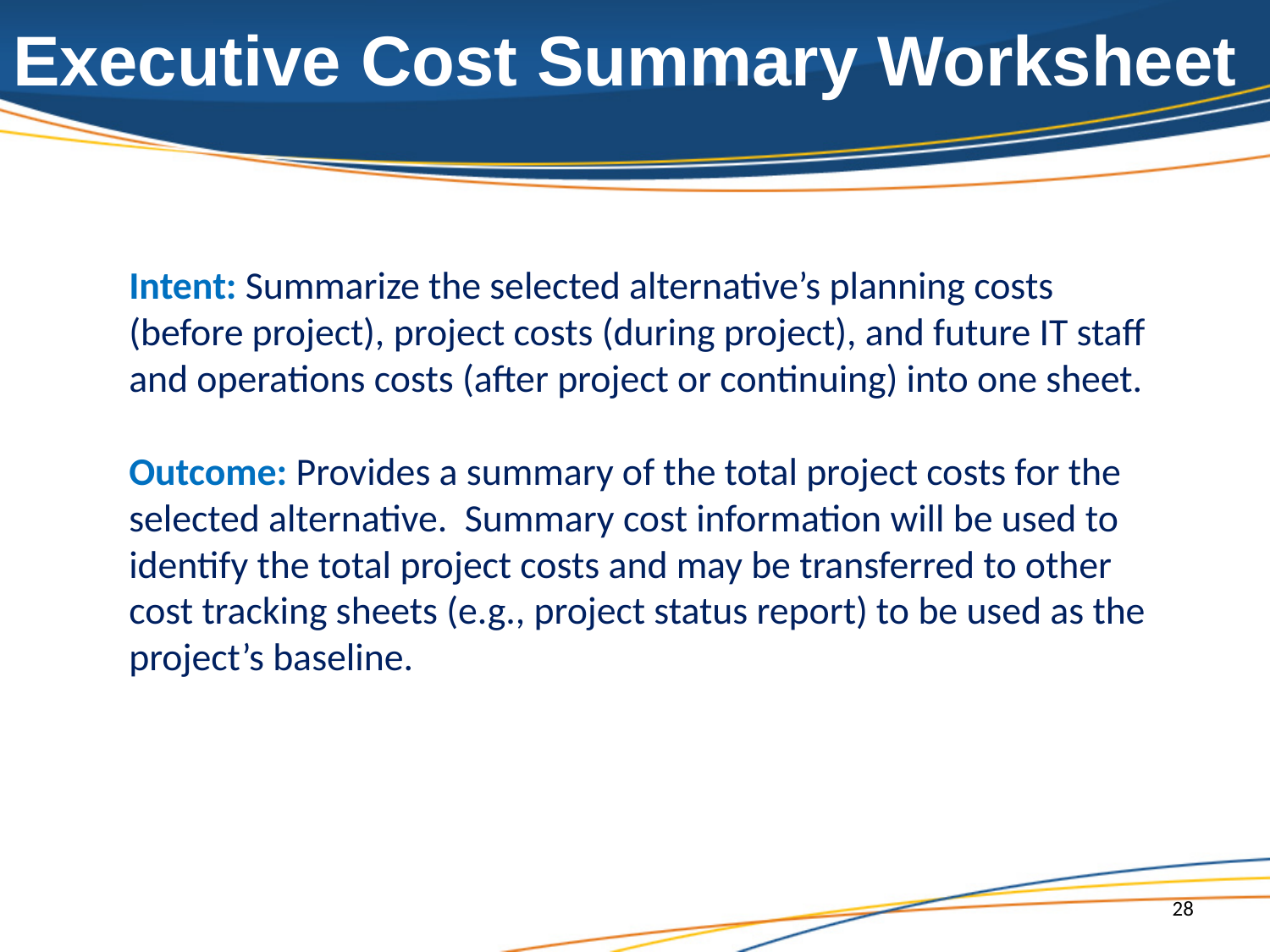

Executive Cost Summary Worksheet
Intent: Summarize the selected alternative’s planning costs (before project), project costs (during project), and future IT staff and operations costs (after project or continuing) into one sheet.

Outcome: Provides a summary of the total project costs for the selected alternative.  Summary cost information will be used to identify the total project costs and may be transferred to other cost tracking sheets (e.g., project status report) to be used as the project’s baseline.
28